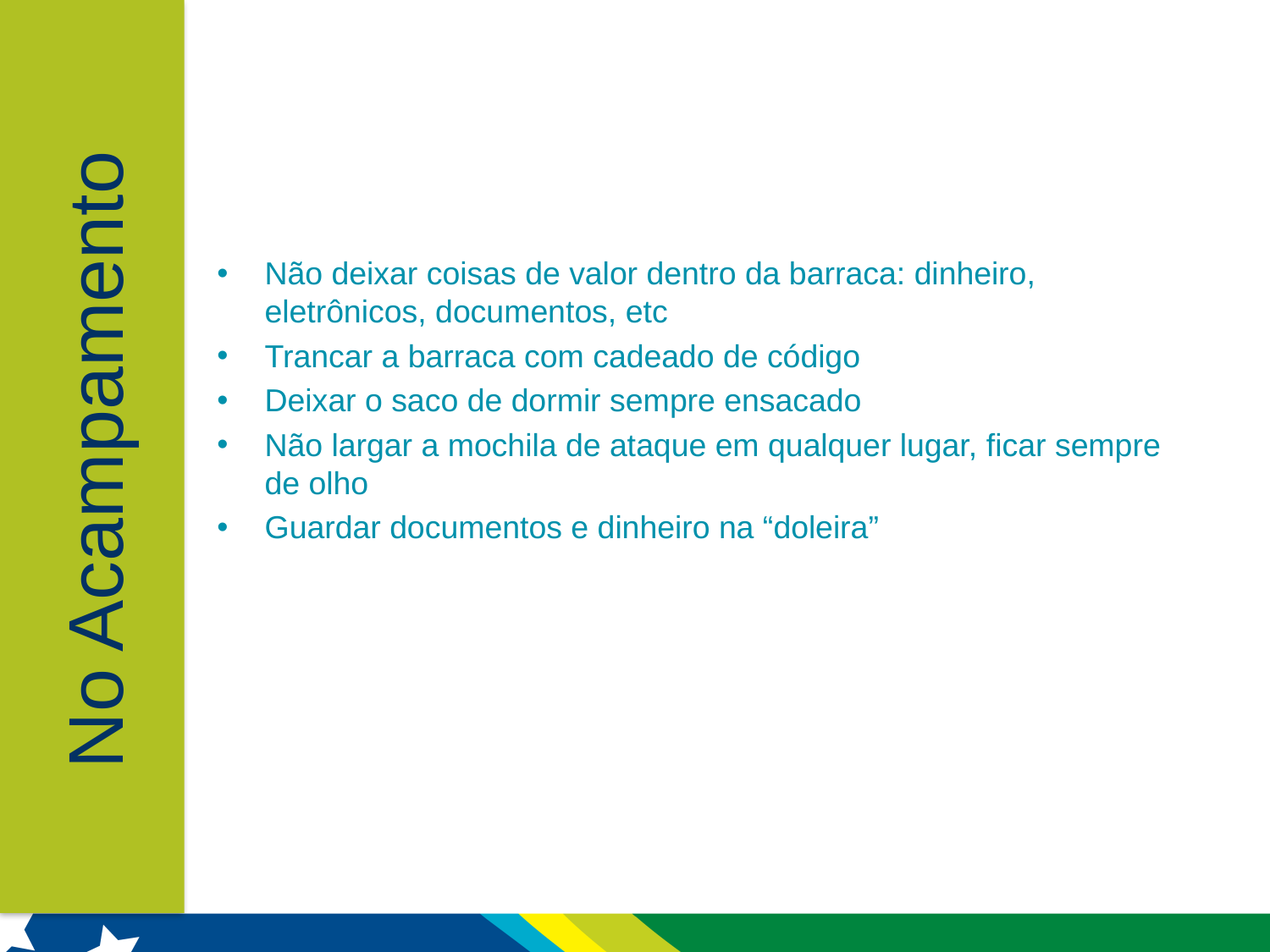

Não deixar coisas de valor dentro da barraca: dinheiro, eletrônicos, documentos, etc
Trancar a barraca com cadeado de código
Deixar o saco de dormir sempre ensacado
Não largar a mochila de ataque em qualquer lugar, ficar sempre de olho
Guardar documentos e dinheiro na “doleira”

No Acampamento